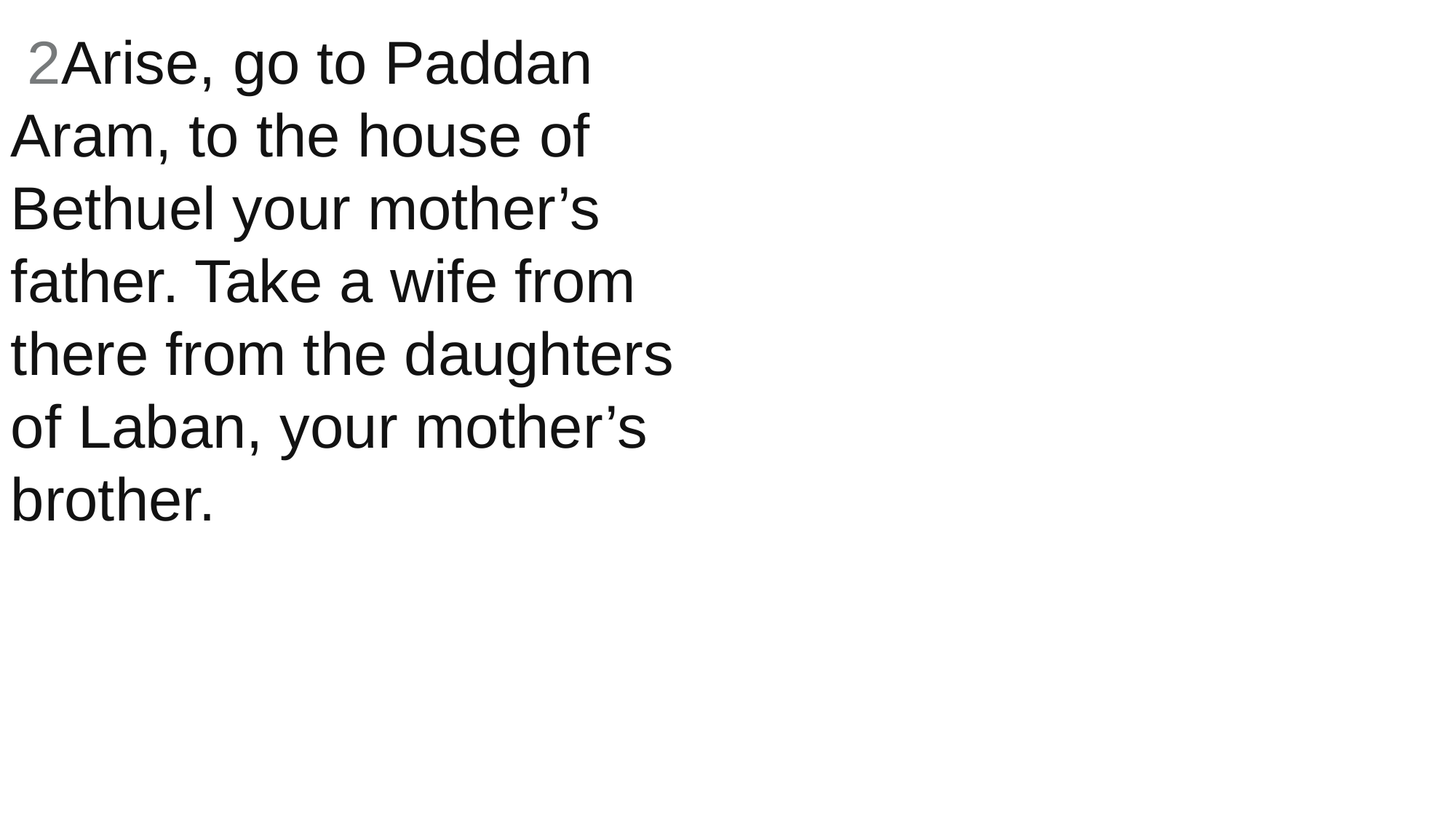

2Arise, go to Paddan Aram, to the house of Bethuel your mother’s father. Take a wife from there from the daughters of Laban, your mother’s brother.